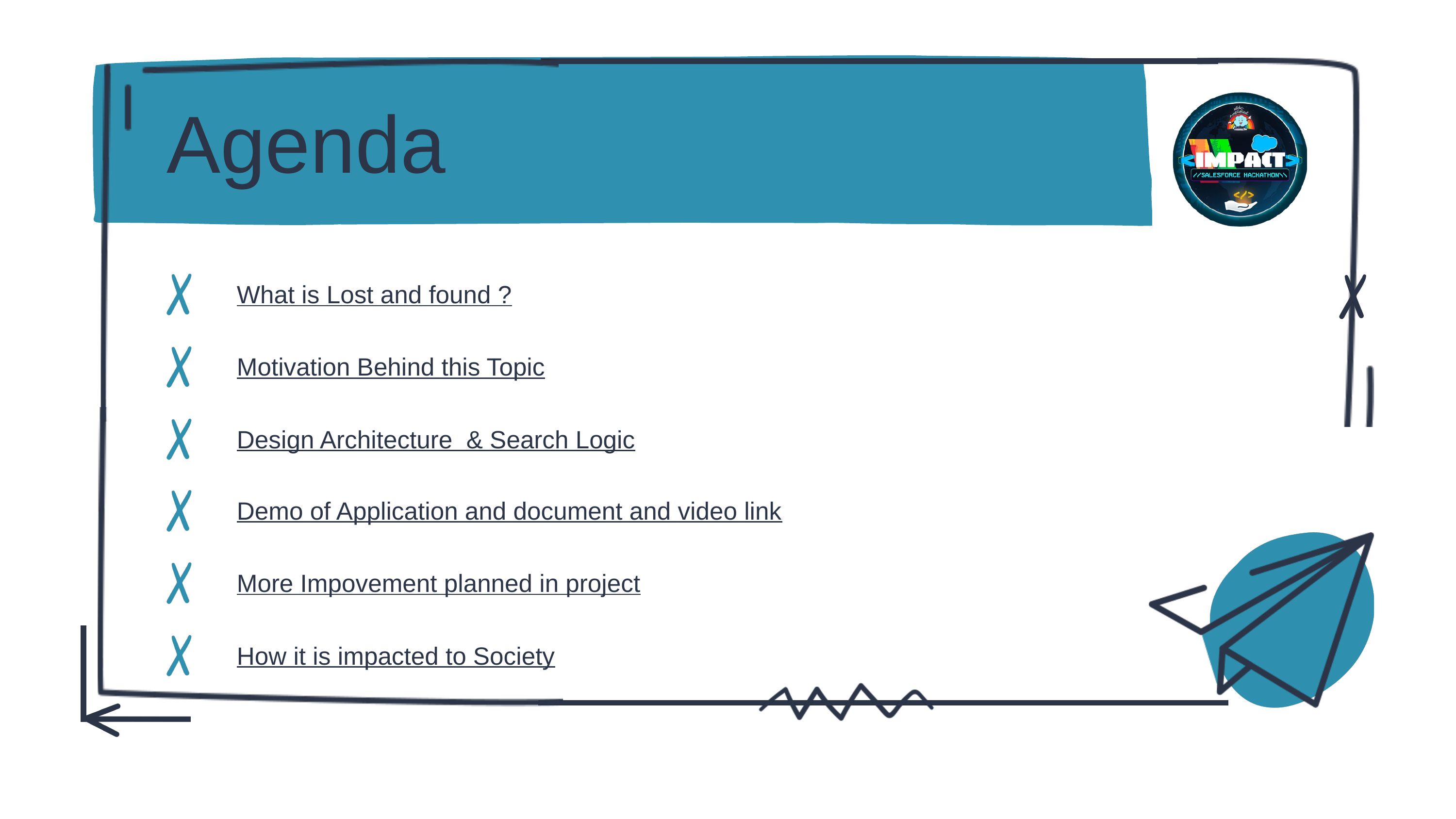

Agenda

What is Lost and found ?

Motivation Behind this Topic

Design Architecture  & Search Logic

Demo of Application and document and video link

More Impovement planned in project

How it is impacted to Society